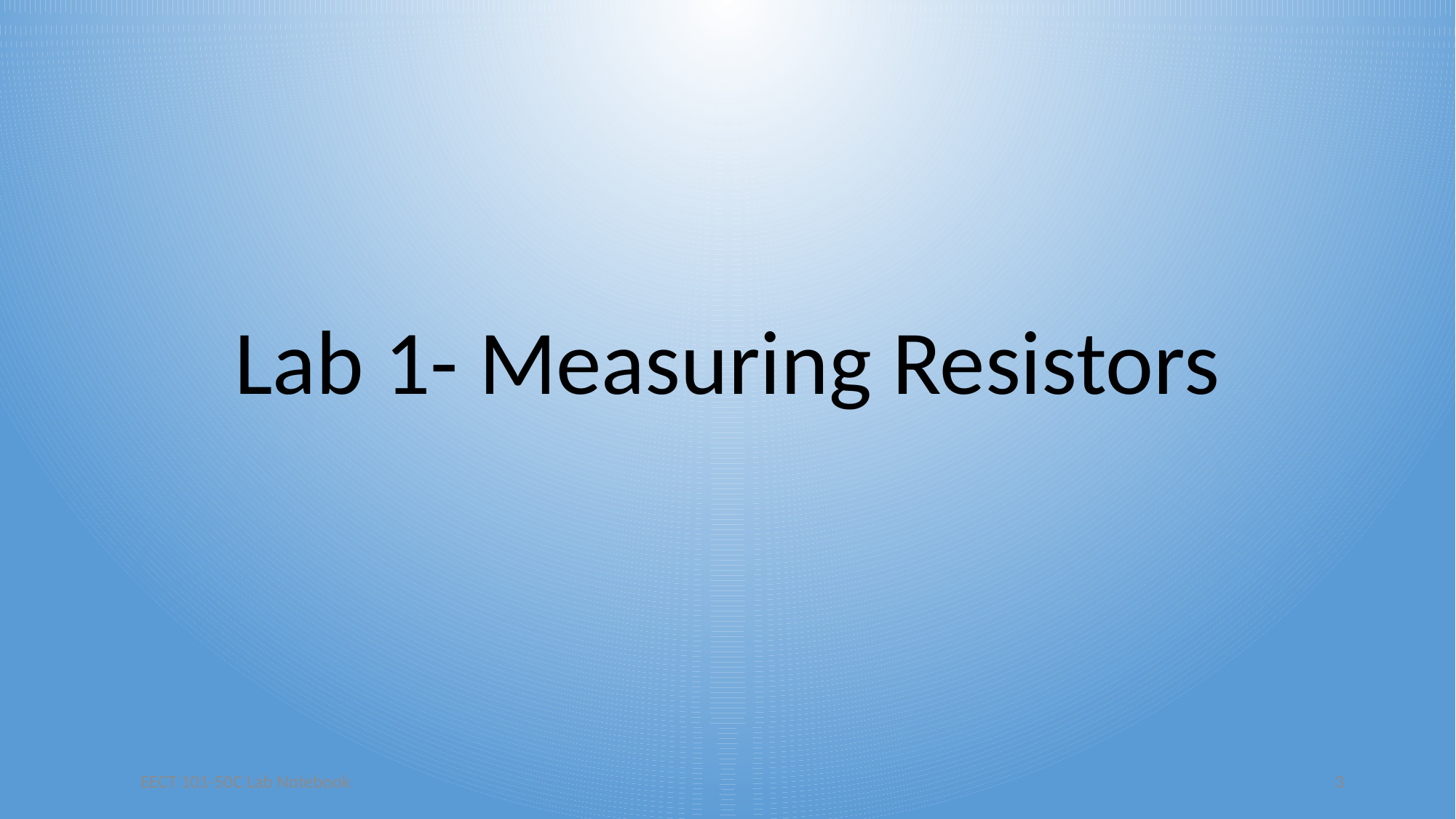

# Lab 1- Measuring Resistors

EECT 101-50C Lab Notebook
3